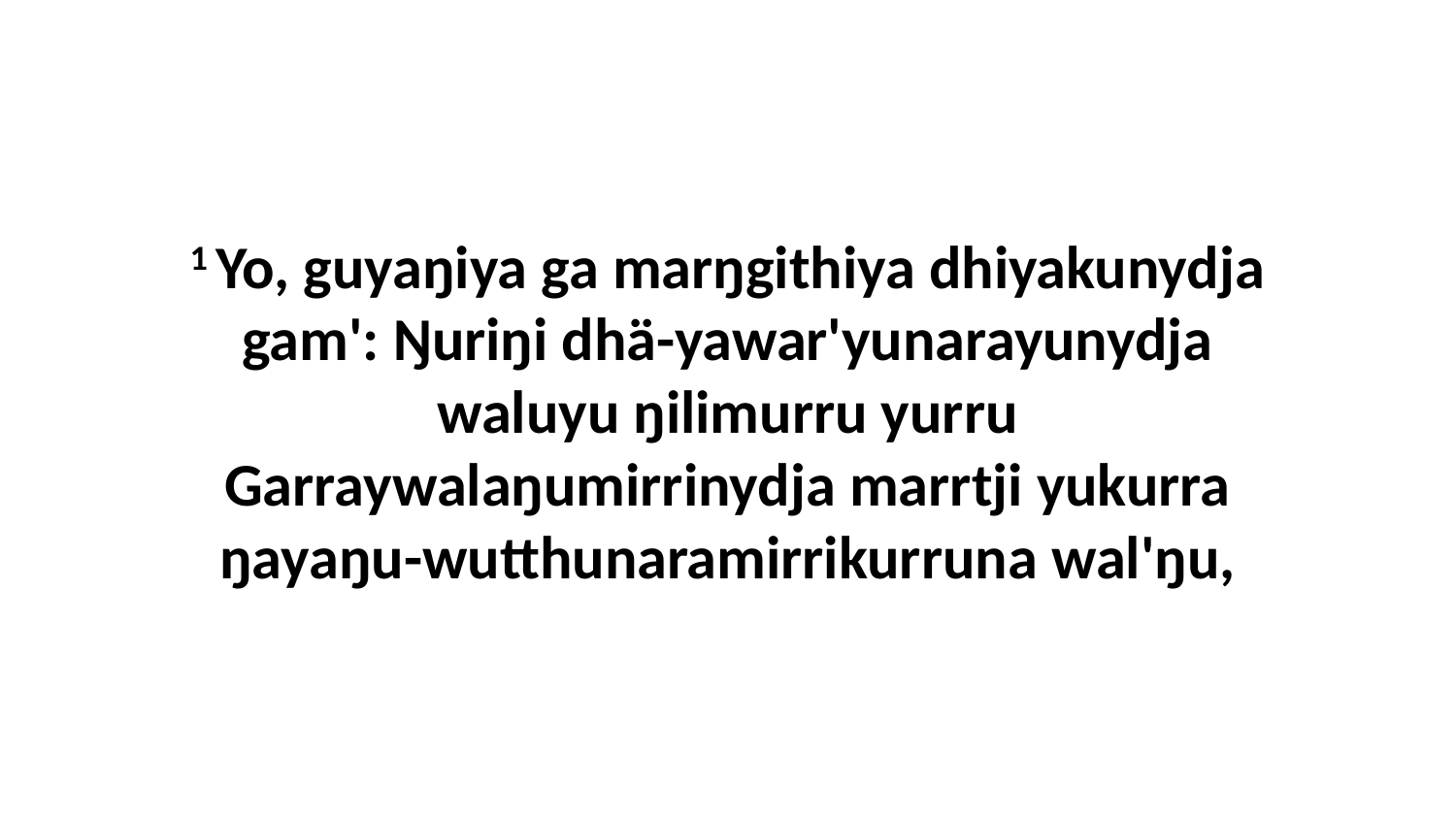

1 Yo, guyaŋiya ga marŋgithiya dhiyakunydja gam': Ŋuriŋi dhä-yawar'yunarayunydja waluyu ŋilimurru yurru Garraywalaŋumirrinydja marrtji yukurra ŋayaŋu-wutthunaramirrikurruna wal'ŋu,